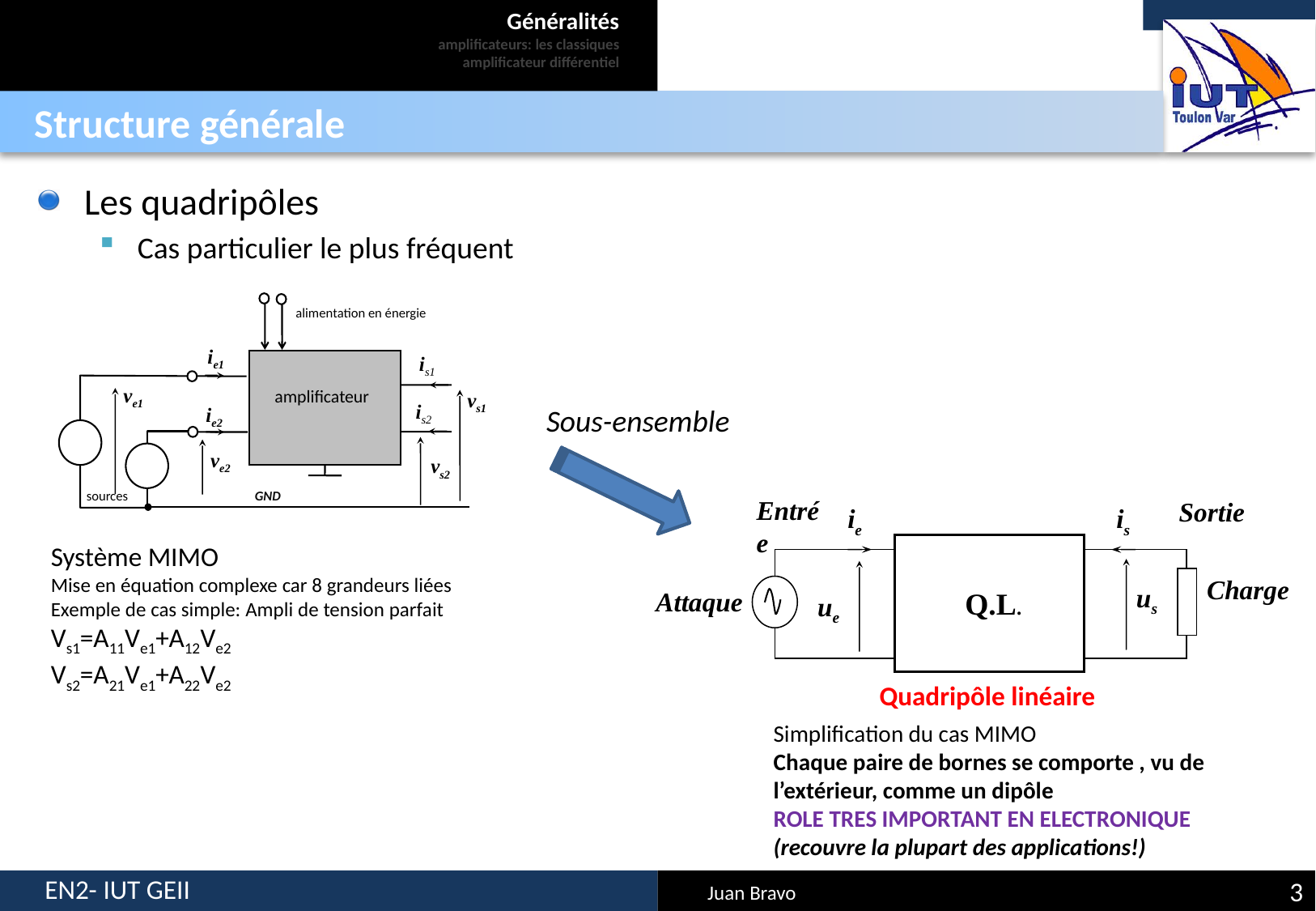

# Généralités amplificateurs: les classiques amplificateur différentiel

Structure générale
Les quadripôles
Cas particulier le plus fréquent

alimentation en énergie
ie1

is1

ve1
amplificateur

vs1

is2
ie2

ve2
vs2
GND
sources

Sous-ensemble

Entrée
Sortie
ie
is

Charge

us
Attaque
Q.L.

ue
Quadripôle linéaire
Système MIMO
Mise en équation complexe car 8 grandeurs liées
Exemple de cas simple: Ampli de tension parfait
Vs1=A11Ve1+A12Ve2
Vs2=A21Ve1+A22Ve2

Simplification du cas MIMO
Chaque paire de bornes se comporte , vu de l’extérieur, comme un dipôle
ROLE TRES IMPORTANT EN ELECTRONIQUE
(recouvre la plupart des applications!)
3